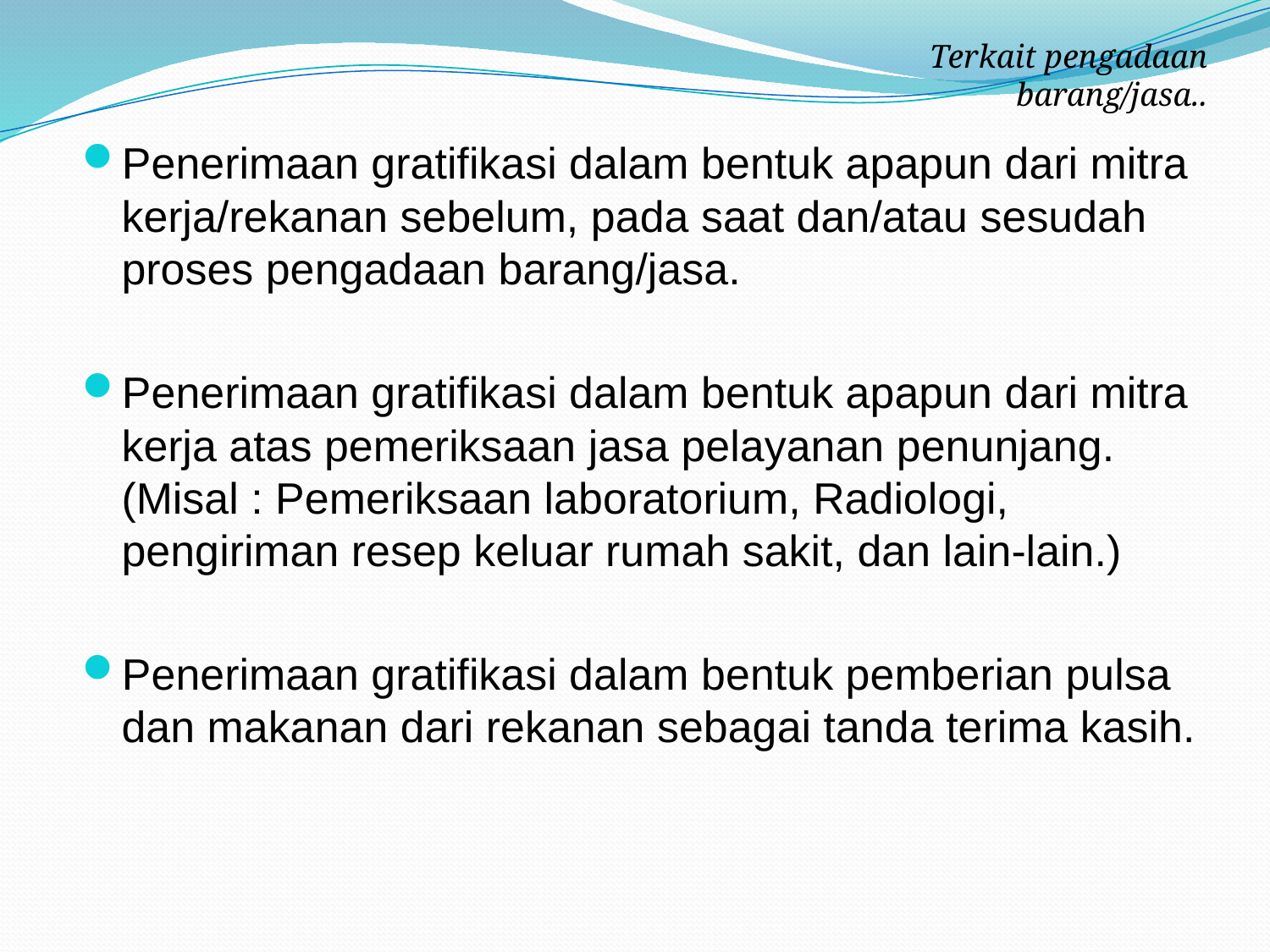

Terkait pengadaan barang/jasa..
Penerimaan gratifikasi dalam bentuk apapun dari mitra kerja/rekanan sebelum, pada saat dan/atau sesudah proses pengadaan barang/jasa.

Penerimaan gratifikasi dalam bentuk apapun dari mitra kerja atas pemeriksaan jasa pelayanan penunjang. (Misal : Pemeriksaan laboratorium, Radiologi, pengiriman resep keluar rumah sakit, dan lain-lain.)

Penerimaan gratifikasi dalam bentuk pemberian pulsa dan makanan dari rekanan sebagai tanda terima kasih.